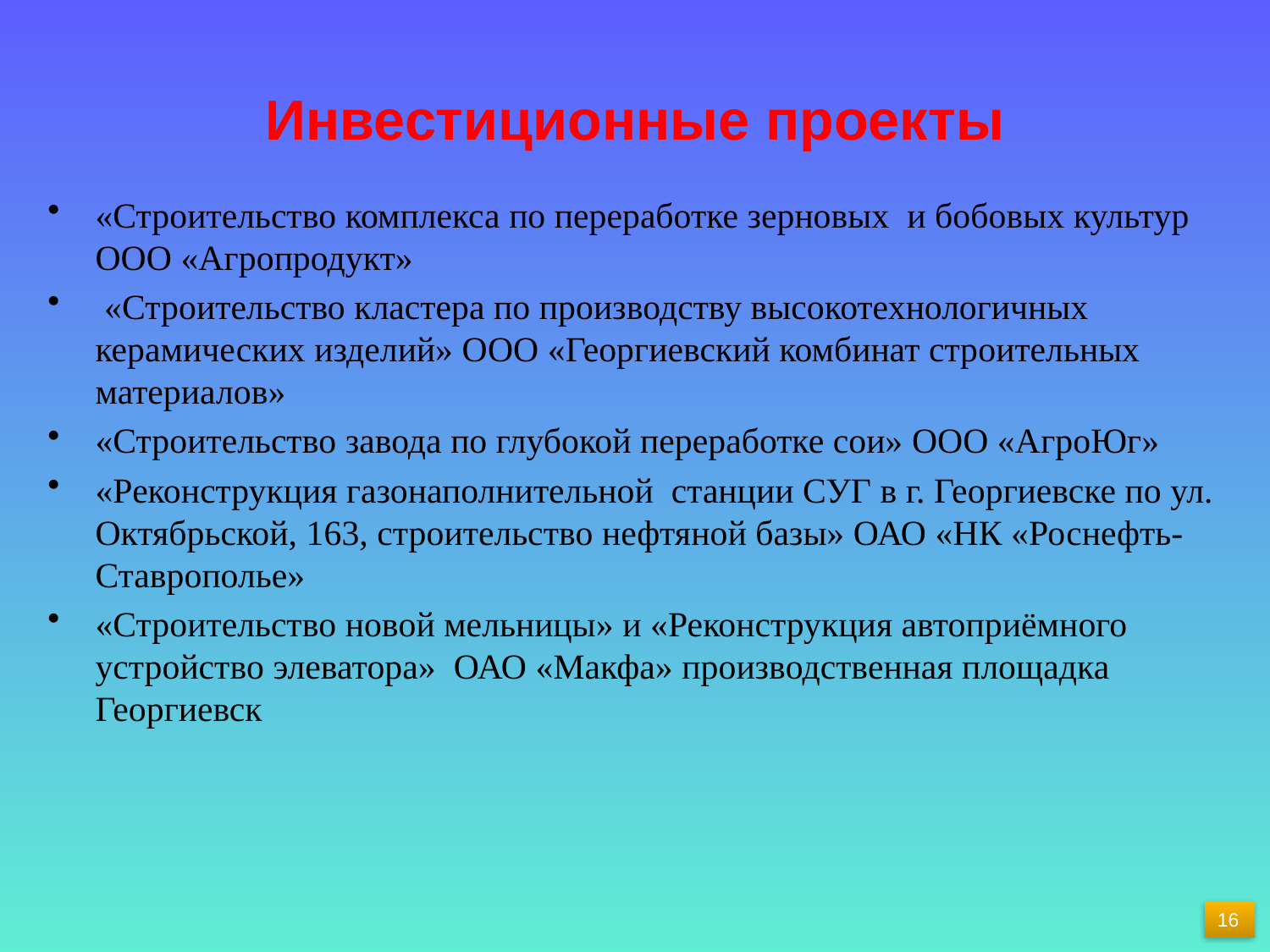

# Инвестиционные проекты
«Строительство комплекса по переработке зерновых  и бобовых культур ООО «Агропродукт»
 «Строительство кластера по производству высокотехнологичных керамических изделий» ООО «Георгиевский комбинат строительных материалов»
«Строительство завода по глубокой переработке сои» ООО «АгроЮг»
«Реконструкция газонаполнительной  станции СУГ в г. Георгиевске по ул. Октябрьской, 163, строительство нефтяной базы» ОАО «НК «Роснефть-Ставрополье»
«Строительство новой мельницы» и «Реконструкция автоприёмного устройство элеватора»  ОАО «Макфа» производственная площадка Георгиевск
16